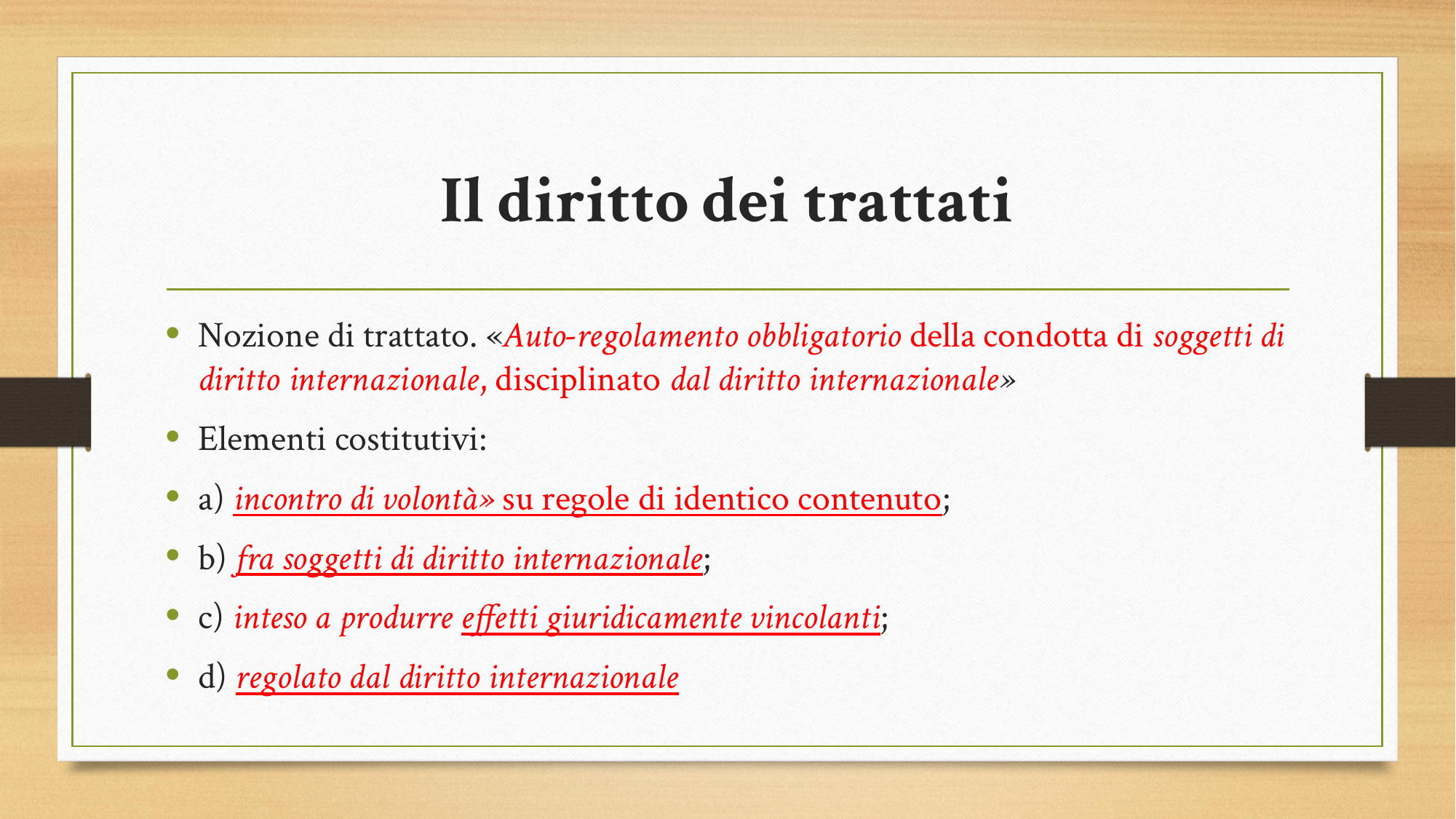

# Il diritto dei trattati
Nozione di trattato. «Auto-regolamento obbligatorio della condotta di soggetti di diritto internazionale, disciplinato dal diritto internazionale»
Elementi costitutivi:
a) incontro di volontà» su regole di identico contenuto;
b) fra soggetti di diritto internazionale;
c) inteso a produrre effetti giuridicamente vincolanti;
d) regolato dal diritto internazionale